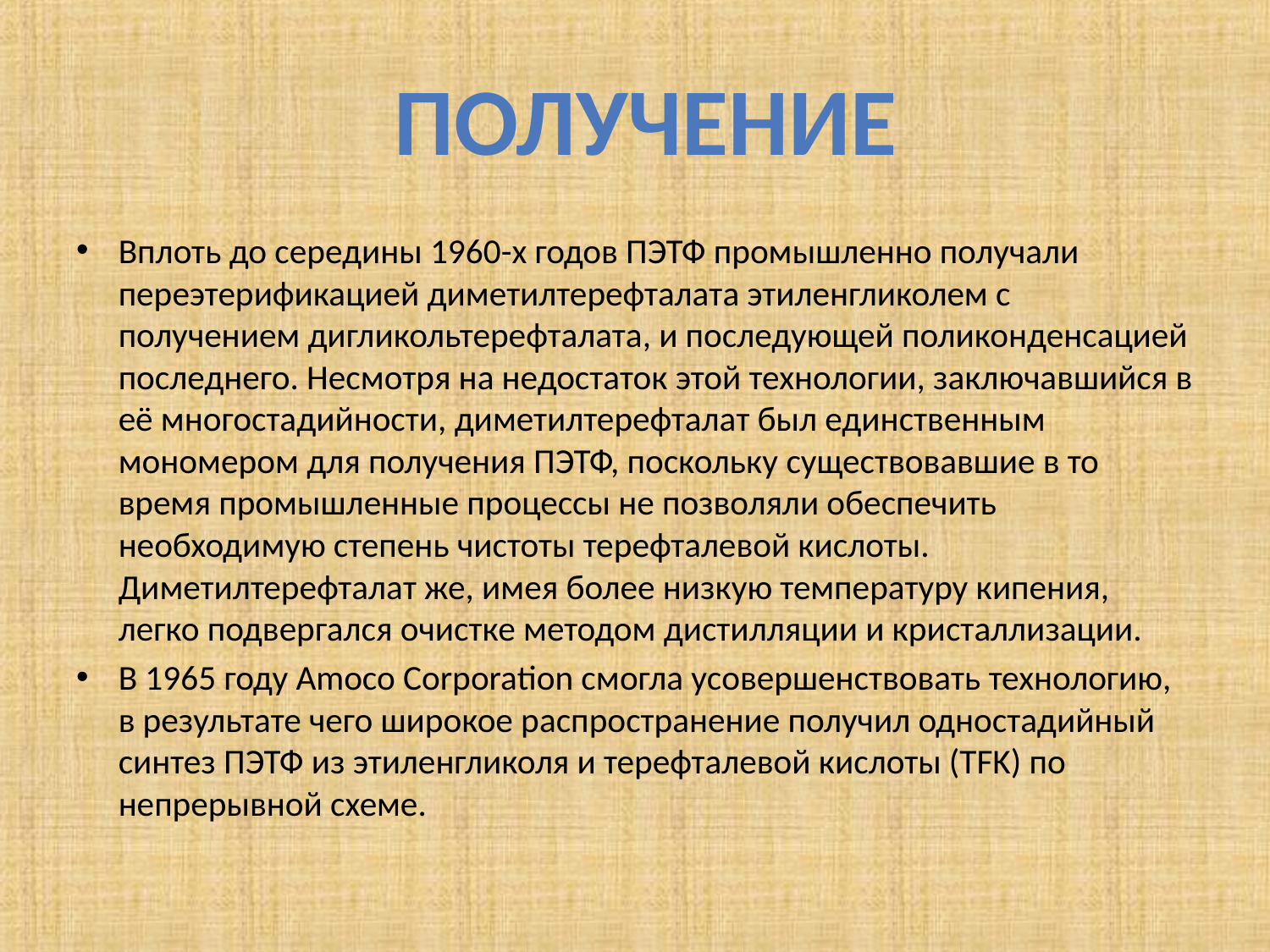

# Получение
Вплоть до середины 1960-х годов ПЭТФ промышленно получали переэтерификацией диметилтерефталата этиленгликолем с получением дигликольтерефталата, и последующей поликонденсацией последнего. Несмотря на недостаток этой технологии, заключавшийся в её многостадийности, диметилтерефталат был единственным мономером для получения ПЭТФ, поскольку существовавшие в то время промышленные процессы не позволяли обеспечить необходимую степень чистоты терефталевой кислоты. Диметилтерефталат же, имея более низкую температуру кипения, легко подвергался очистке методом дистилляции и кристаллизации.
В 1965 году Аmoco Соrporation смогла усовершенствовать технологию, в результате чего широкое распространение получил одностадийный синтез ПЭТФ из этиленгликоля и терефталевой кислоты (TFK) по непрерывной схеме.